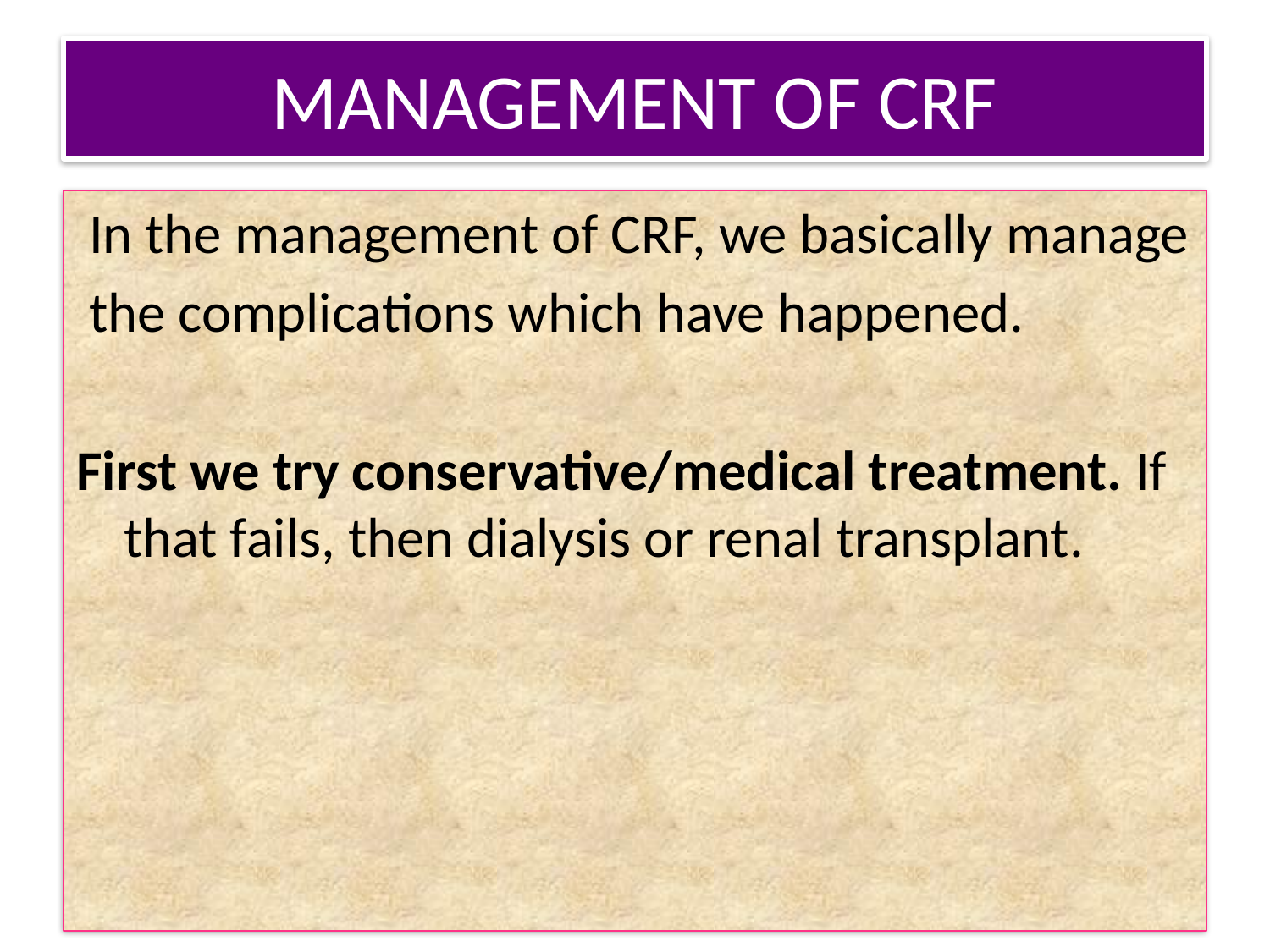

# MANAGEMENT OF CRF
 In the management of CRF, we basically manage
 the complications which have happened.

First we try conservative/medical treatment. If that fails, then dialysis or renal transplant.